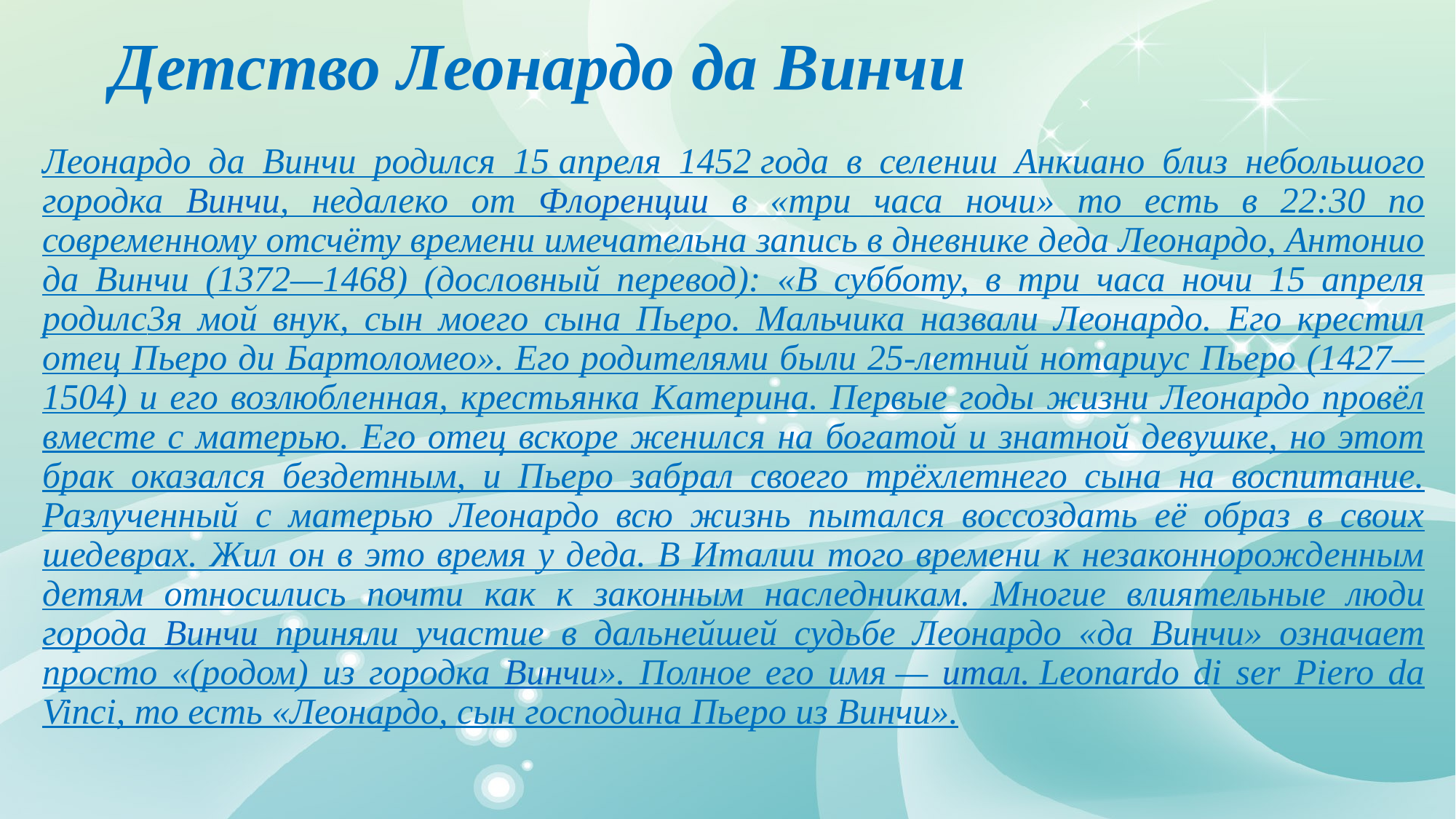

# Детство Леонардо да Винчи
Леонардо да Винчи родился 15 апреля 1452 года в селении Анкиано близ небольшого городка Винчи, недалеко от Флоренции в «три часа ночи» то есть в 22:30 по современному отсчёту времени имечательна запись в дневнике деда Леонардо, Антонио да Винчи (1372—1468) (дословный перевод): «В субботу, в три часа ночи 15 апреля родилс3я мой внук, сын моего сына Пьеро. Мальчика назвали Леонардо. Его крестил отец Пьеро ди Бартоломео». Его родителями были 25-летний нотариус Пьеро (1427—1504) и его возлюбленная, крестьянка Катерина. Первые годы жизни Леонардо провёл вместе с матерью. Его отец вскоре женился на богатой и знатной девушке, но этот брак оказался бездетным, и Пьеро забрал своего трёхлетнего сына на воспитание. Разлученный с матерью Леонардо всю жизнь пытался воссоздать её образ в своих шедеврах. Жил он в это время у деда. В Италии того времени к незаконнорожденным детям относились почти как к законным наследникам. Многие влиятельные люди города Винчи приняли участие в дальнейшей судьбе Леонардо «да Винчи» означает просто «(родом) из городка Винчи». Полное его имя — итал. Leonardo di ser Piero da Vinci, то есть «Леонардо, сын господина Пьеро из Винчи».